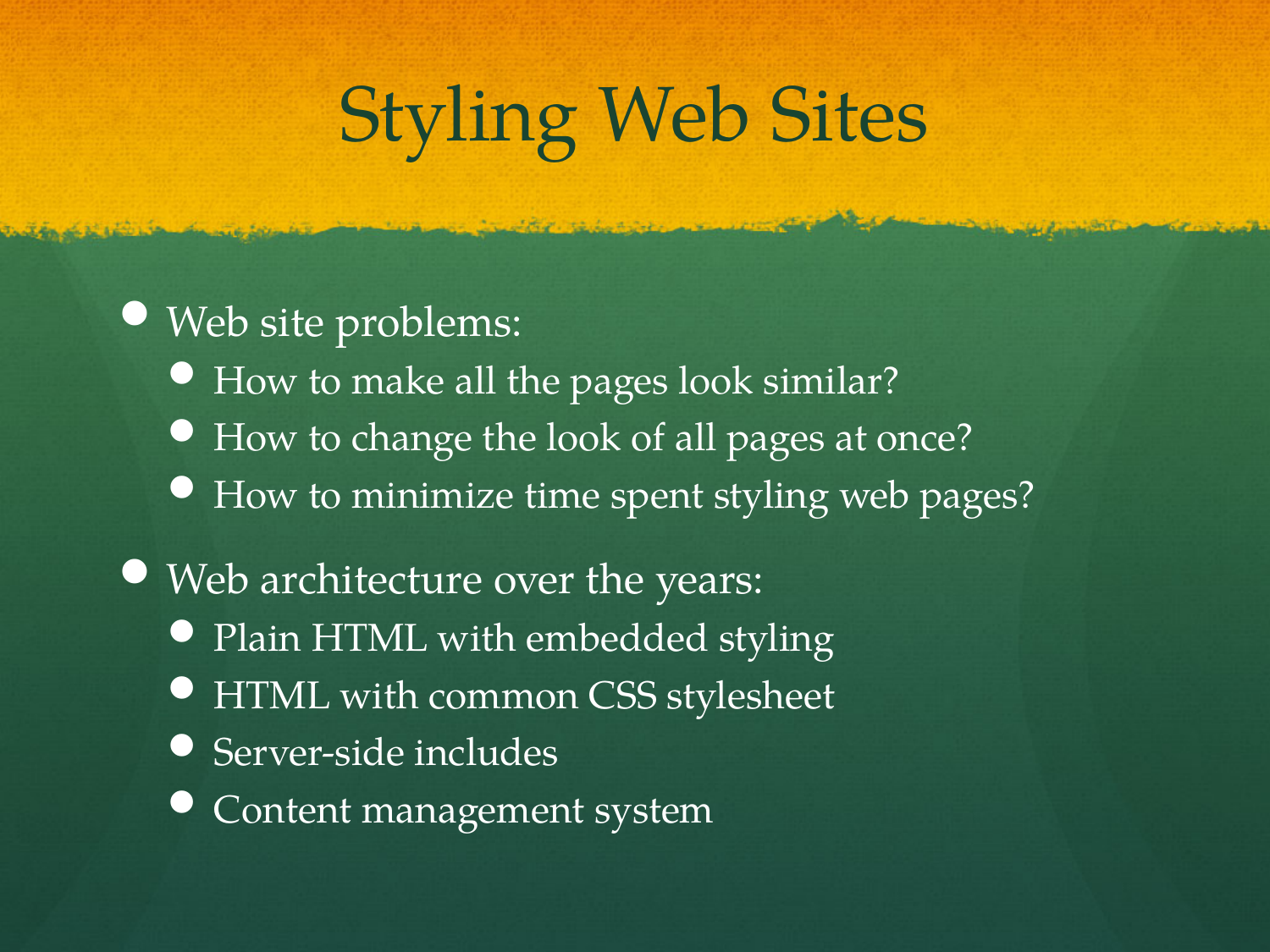

# Styling Web Sites
Web site problems:
How to make all the pages look similar?
How to change the look of all pages at once?
How to minimize time spent styling web pages?
Web architecture over the years:
Plain HTML with embedded styling
HTML with common CSS stylesheet
Server-side includes
Content management system